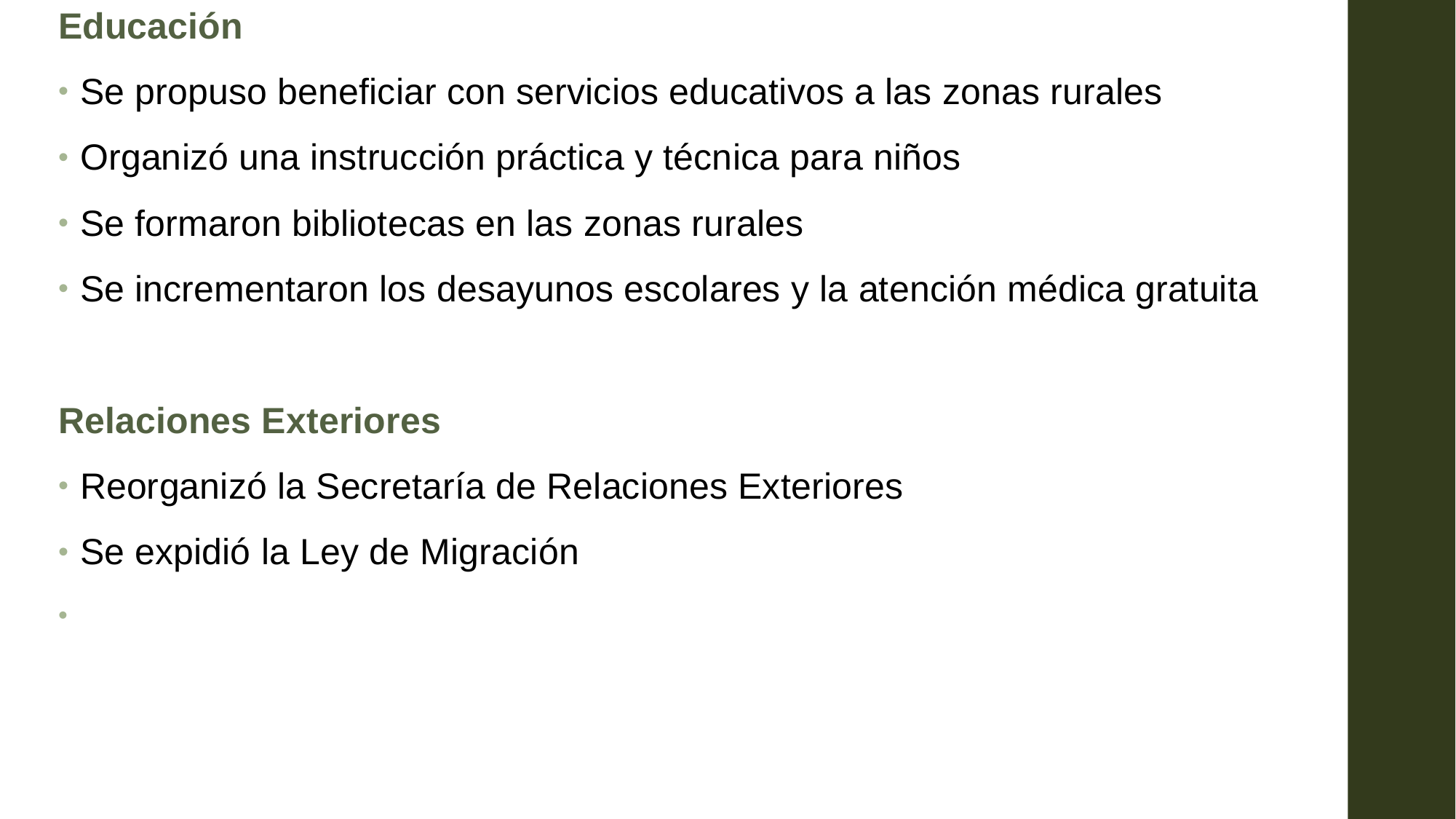

Educación
Se propuso beneficiar con servicios educativos a las zonas rurales
Organizó una instrucción práctica y técnica para niños
Se formaron bibliotecas en las zonas rurales
Se incrementaron los desayunos escolares y la atención médica gratuita

Relaciones Exteriores
Reorganizó la Secretaría de Relaciones Exteriores
Se expidió la Ley de Migración